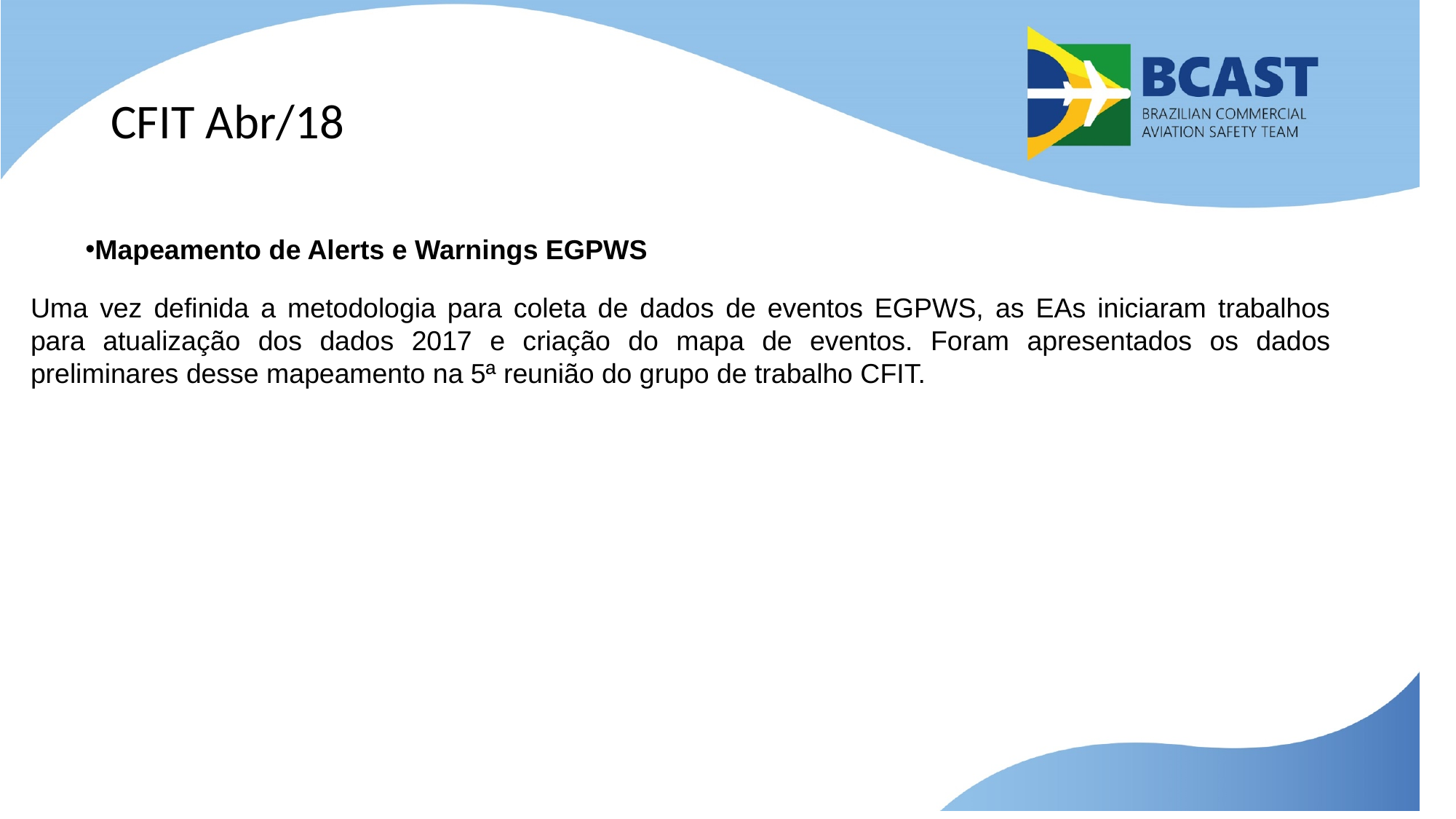

# CFIT Abr/18

Mapeamento de Alerts e Warnings EGPWS

Uma vez definida a metodologia para coleta de dados de eventos EGPWS, as EAs iniciaram trabalhos para atualização dos dados 2017 e criação do mapa de eventos. Foram apresentados os dados preliminares desse mapeamento na 5ª reunião do grupo de trabalho CFIT.